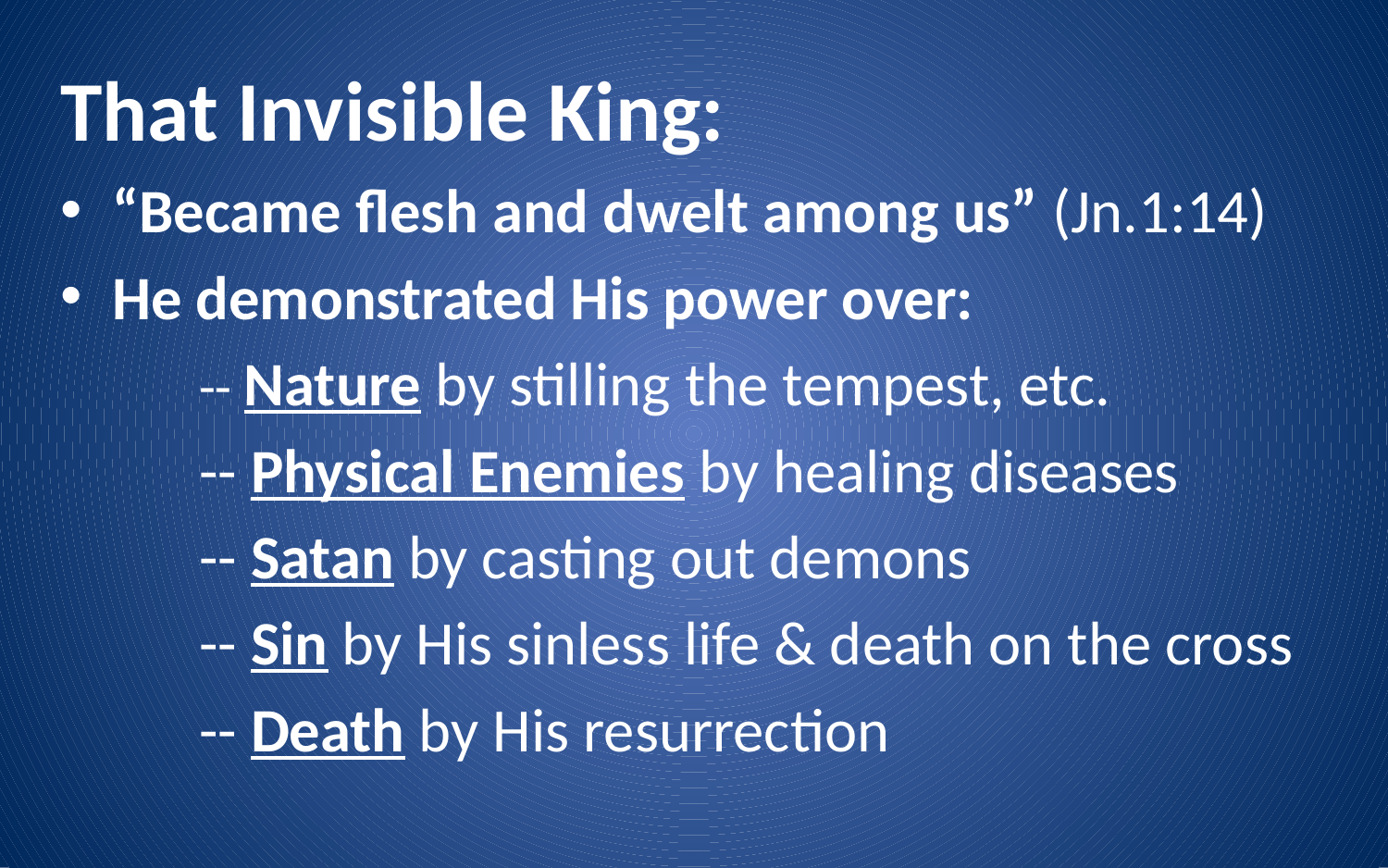

# That Invisible King:
“Became flesh and dwelt among us” (Jn.1:14)
He demonstrated His power over:
	-- Nature by stilling the tempest, etc.
	-- Physical Enemies by healing diseases
	-- Satan by casting out demons
	-- Sin by His sinless life & death on the cross
	-- Death by His resurrection